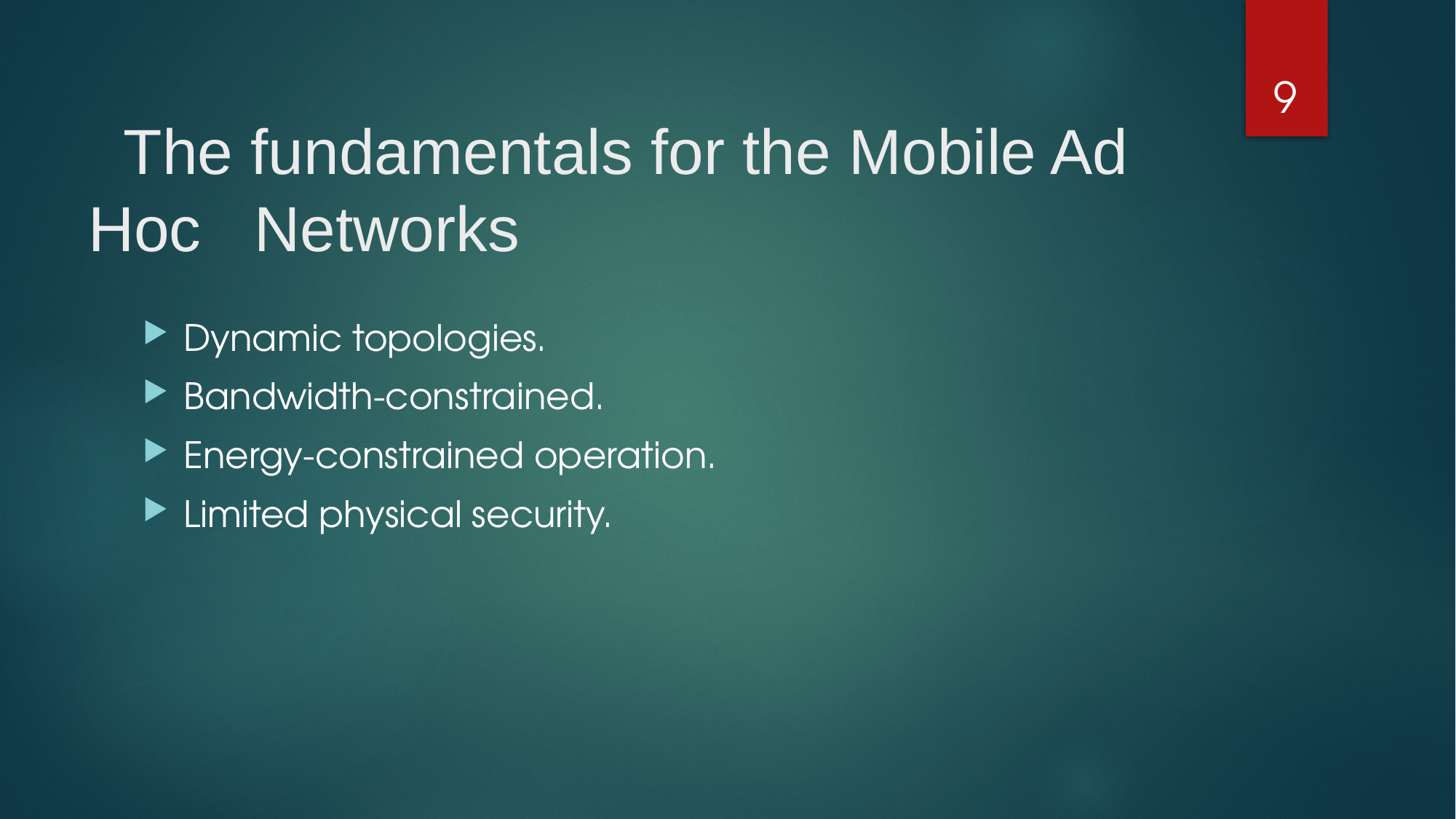

9
# The fundamentals for the Mobile Ad Hoc   Networks
Dynamic topologies.
Bandwidth-constrained.
Energy-constrained operation.
Limited physical security.